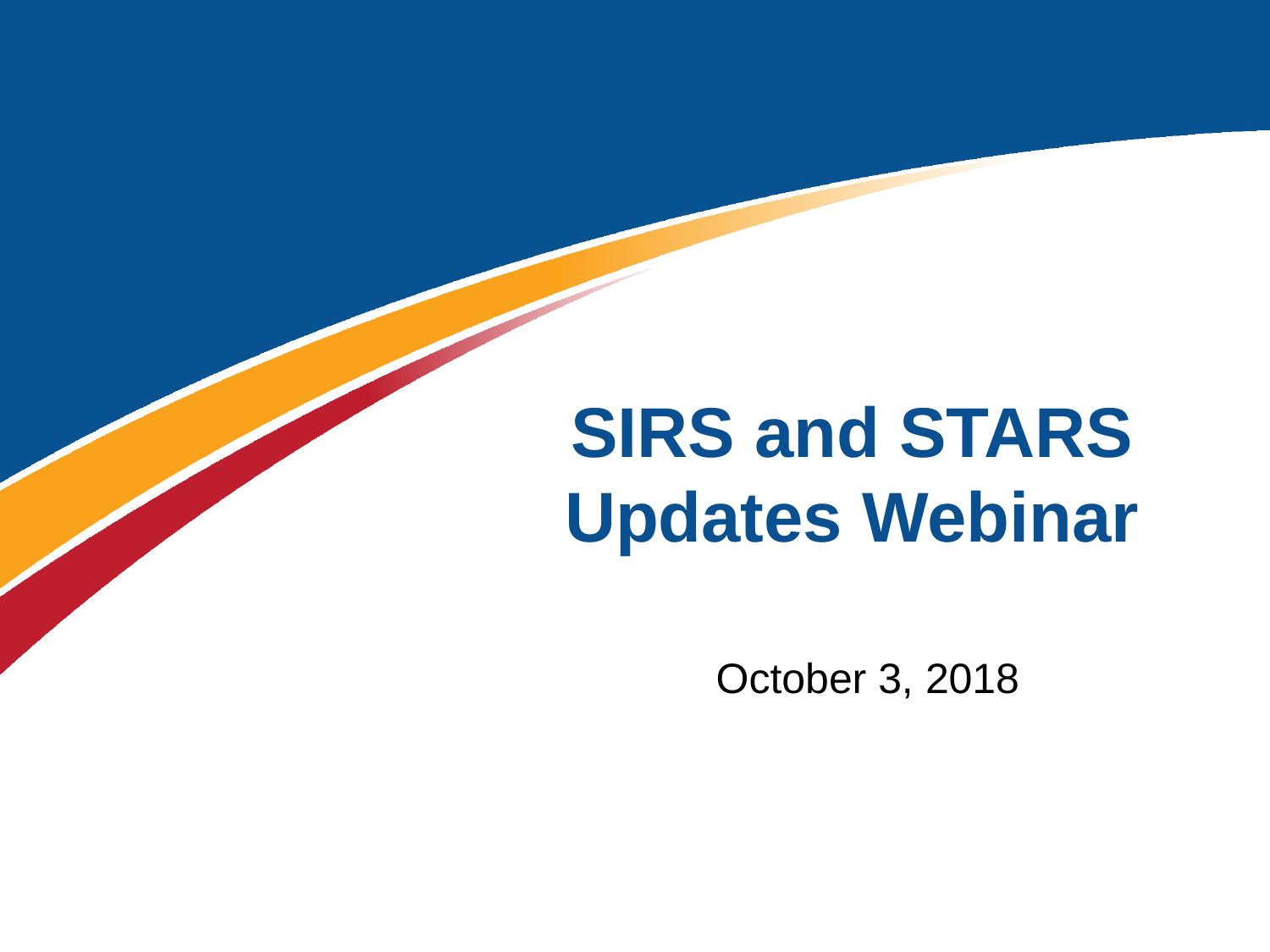

SIRS and STARS
Updates Webinar
October 3, 2018